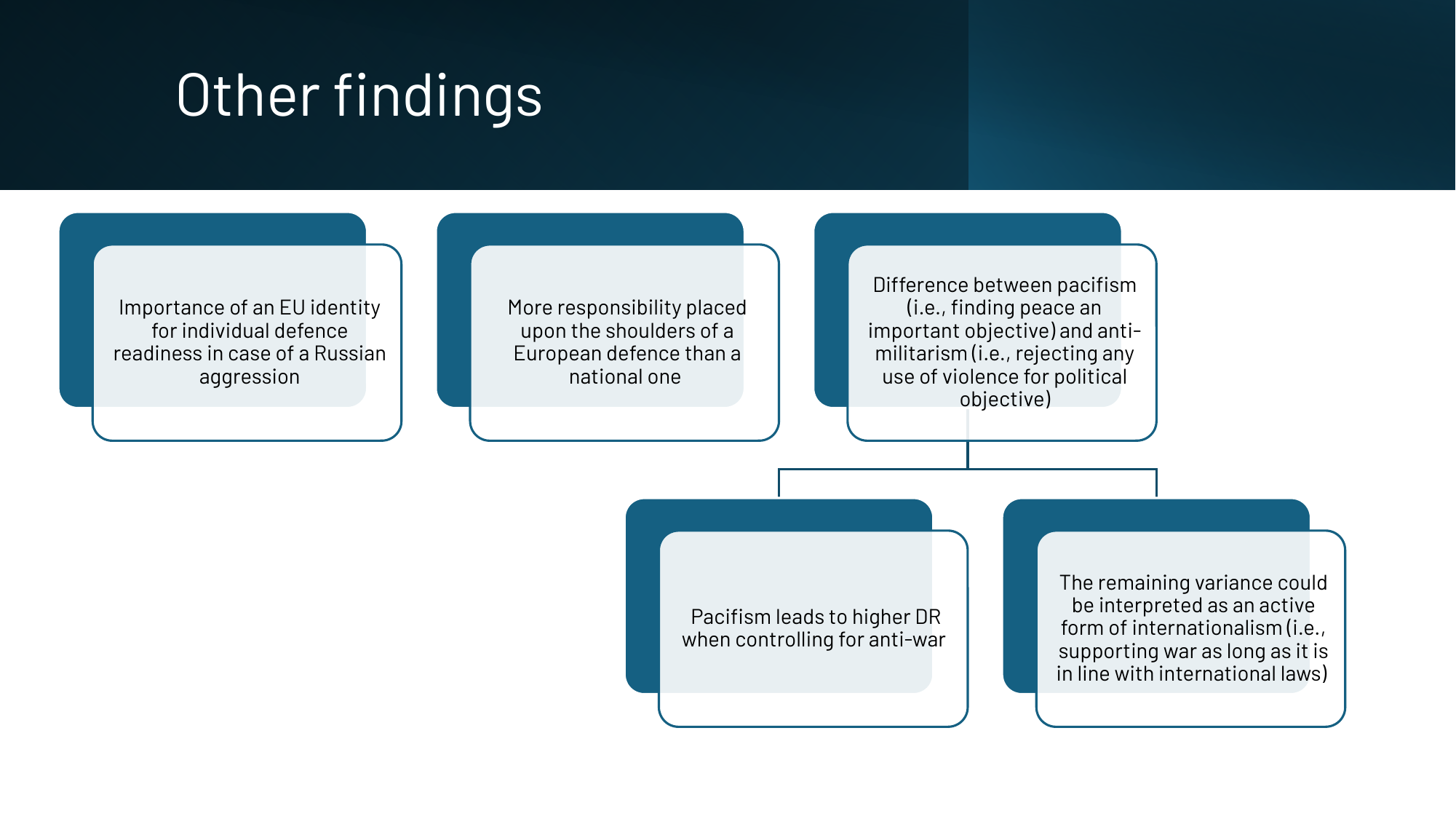

# Other findings
Importance of an EU identity for individual defence readiness in case of a Russian aggression
More responsibility placed upon the shoulders of a European defence than a national one
Difference between pacifism (i.e., finding peace an important objective) and anti-militarism (i.e., rejecting any use of violence for political objective)
Pacifism leads to higher DR when controlling for anti-war
The remaining variance could be interpreted as an active form of internationalism (i.e., supporting war as long as it is in line with international laws)
16